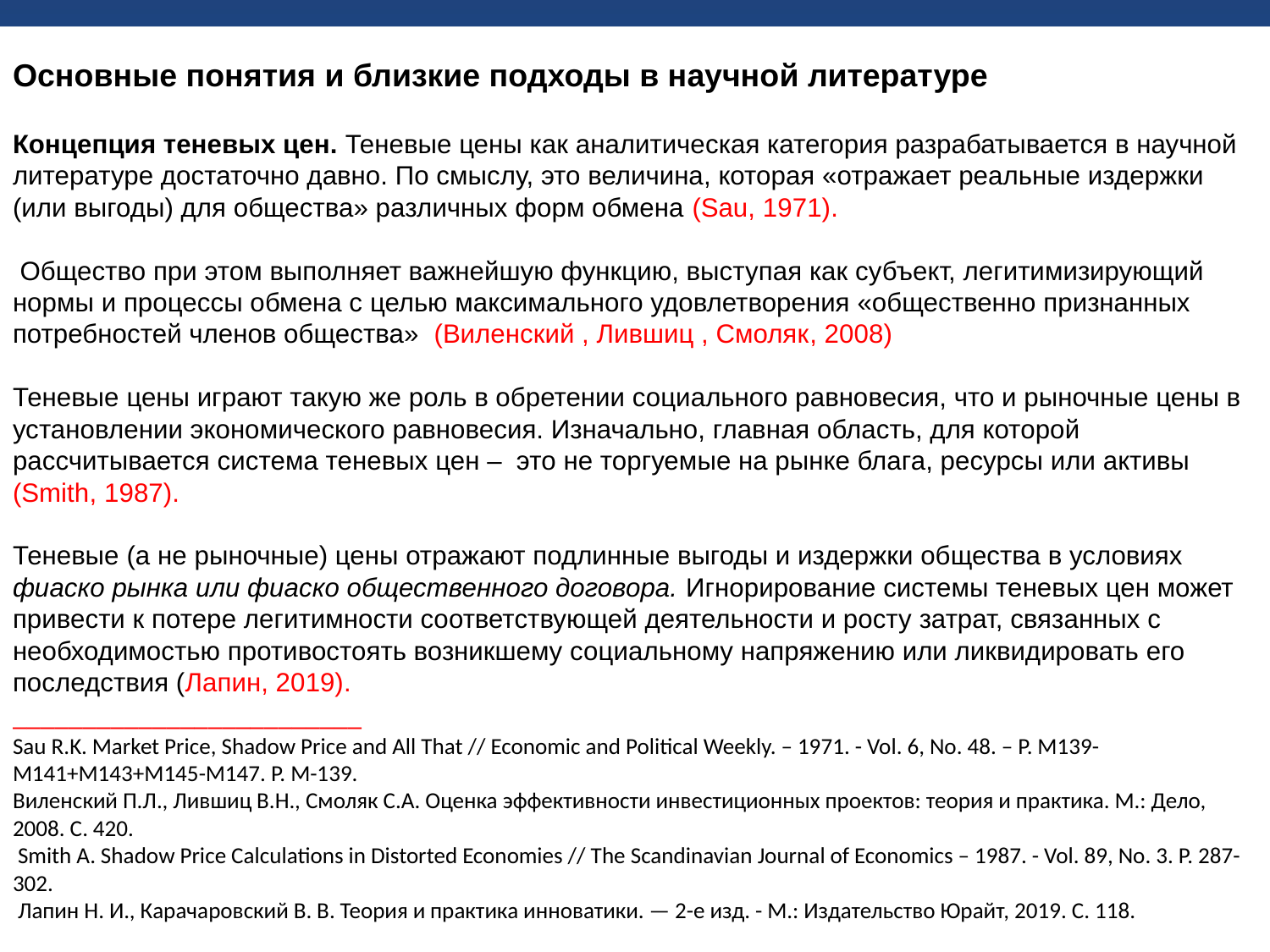

# Основные понятия и близкие подходы в научной литературе Концепция теневых цен. Теневые цены как аналитическая категория разрабатывается в научной литературе достаточно давно. По смыслу, это величина, которая «отражает реальные издержки (или выгоды) для общества» различных форм обмена (Sau, 1971). Общество при этом выполняет важнейшую функцию, выступая как субъект, легитимизирующий нормы и процессы обмена с целью максимального удовлетворения «общественно признанных потребностей членов общества»  (Виленский , Лившиц , Смоляк, 2008) Теневые цены играют такую же роль в обретении социального равновесия, что и рыночные цены в установлении экономического равновесия. Изначально, главная область, для которой рассчитывается система теневых цен –  это не торгуемые на рынке блага, ресурсы или активы (Smith, 1987). Теневые (а не рыночные) цены отражают подлинные выгоды и издержки общества в условиях фиаско рынка или фиаско общественного договора. Игнорирование системы теневых цен может привести к потере легитимности соответствующей деятельности и росту затрат, связанных с необходимостью противостоять возникшему социальному напряжению или ликвидировать его последствия (Лапин, 2019). _________________________ Sau R.K. Market Price, Shadow Price and All That // Economic and Political Weekly. – 1971. - Vol. 6, No. 48. – P. M139-M141+M143+M145-M147. P. M-139. Виленский П.Л., Лившиц В.Н., Смоляк С.А. Оценка эффективности инвестиционных проектов: теория и практика. М.: Дело, 2008. С. 420. Smith A. Shadow Price Calculations in Distorted Economies // The Scandinavian Journal of Economics – 1987. - Vol. 89, No. 3. P. 287-302. Лапин Н. И., Карачаровский В. В. Теория и практика инноватики. — 2-е изд. - М.: Издательство Юрайт, 2019. С. 118.